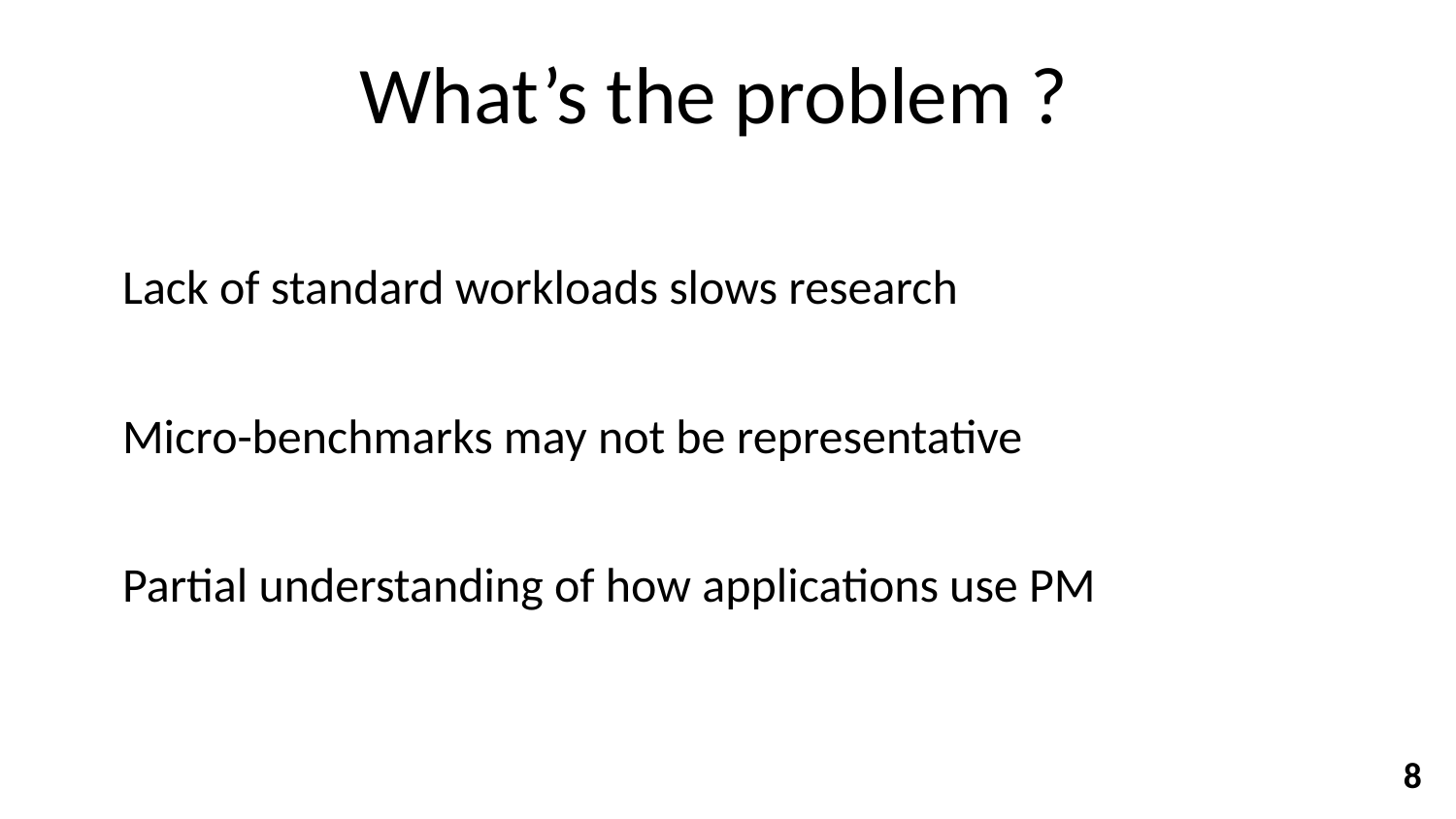

# What’s the problem ?
Lack of standard workloads slows research
Micro-benchmarks may not be representative
Partial understanding of how applications use PM
8